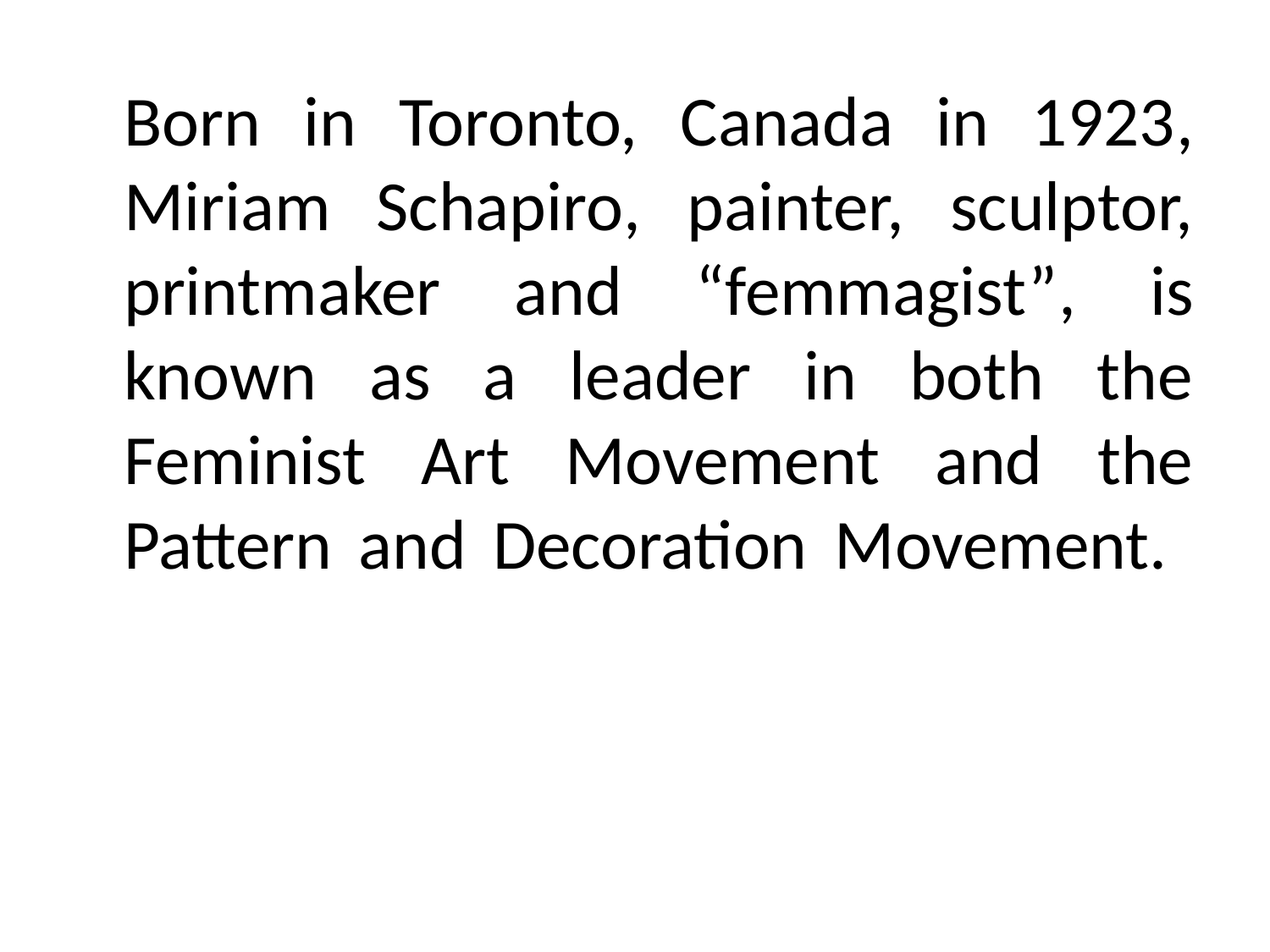

Born in Toronto, Canada in 1923, Miriam Schapiro, painter, sculptor, printmaker and “femmagist”, is known as a leader in both the Feminist Art Movement and the Pattern and Decoration Movement.